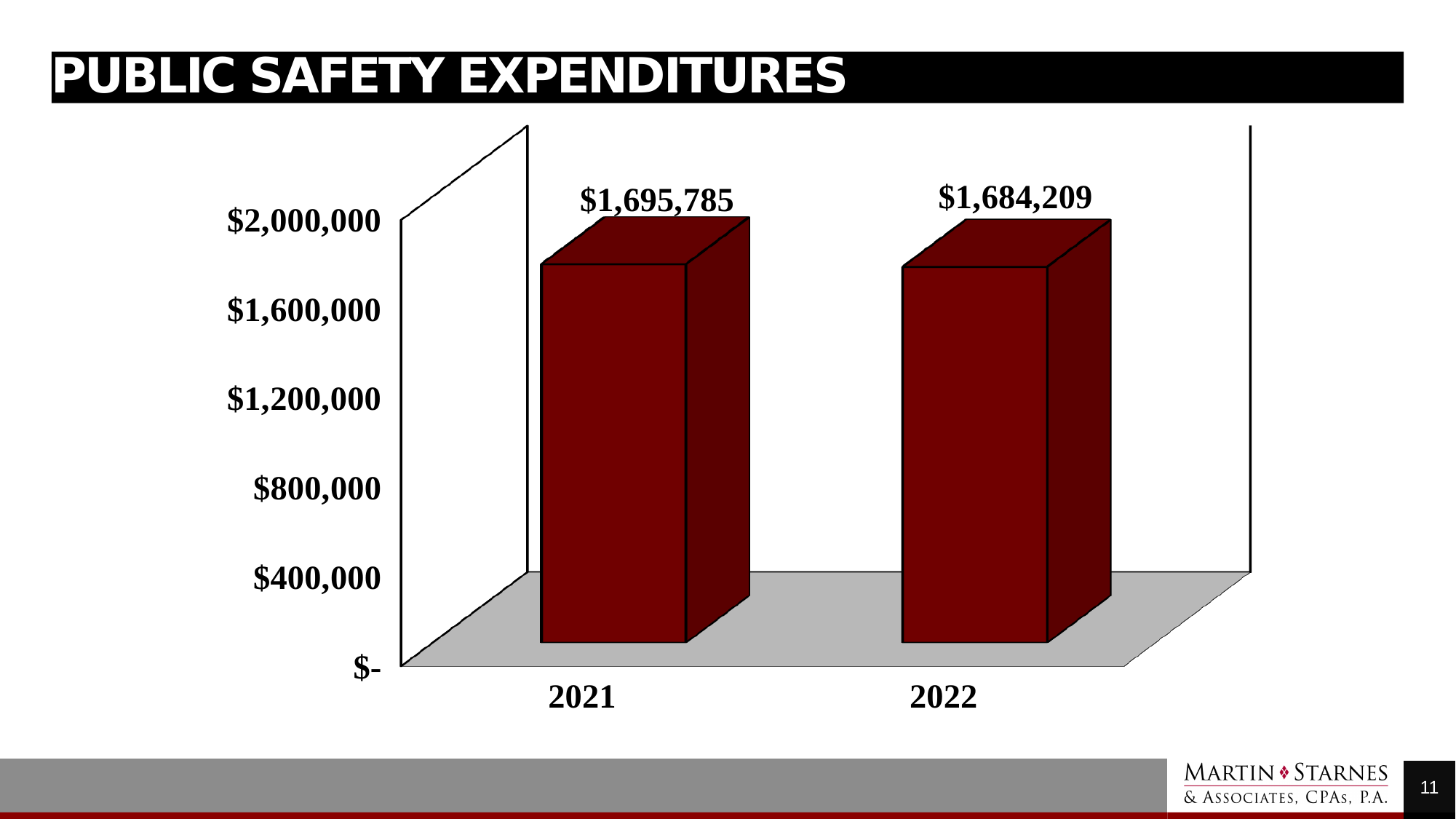

# Public Safety Expenditures

[unsupported chart]

11